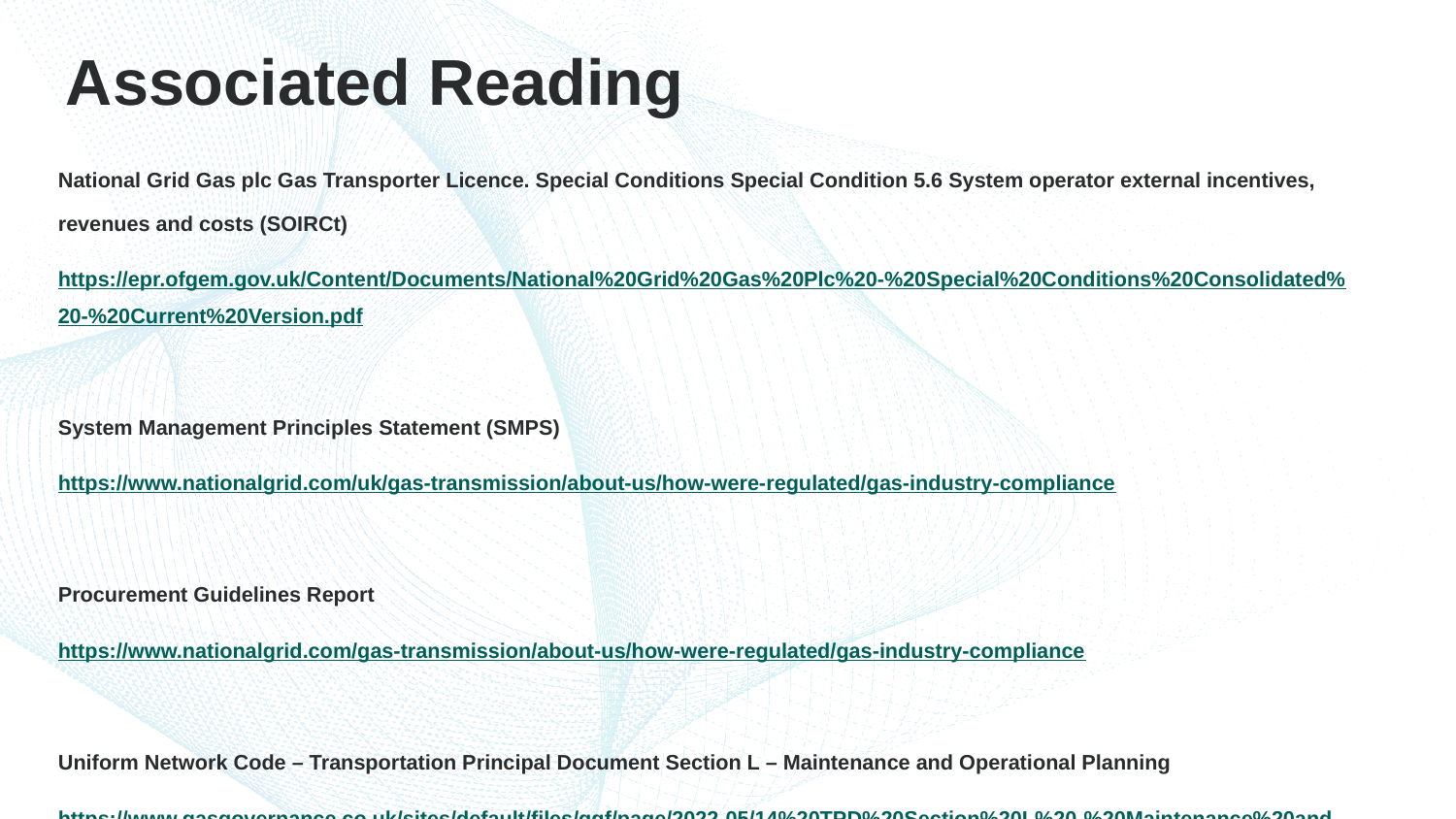

# Associated Reading
National Grid Gas plc Gas Transporter Licence. Special Conditions Special Condition 5.6 System operator external incentives, revenues and costs (SOIRCt)
https://epr.ofgem.gov.uk/Content/Documents/National%20Grid%20Gas%20Plc%20-%20Special%20Conditions%20Consolidated%20-%20Current%20Version.pdf

System Management Principles Statement (SMPS)
https://www.nationalgrid.com/uk/gas-transmission/about-us/how-were-regulated/gas-industry-compliance

Procurement Guidelines Report
https://www.nationalgrid.com/gas-transmission/about-us/how-were-regulated/gas-industry-compliance

Uniform Network Code – Transportation Principal Document Section L – Maintenance and Operational Planning
https://www.gasgovernance.co.uk/sites/default/files/ggf/page/2022-05/14%20TPD%20Section%20L%20-%20Maintenance%20and%20Operational%20Planning.pdf